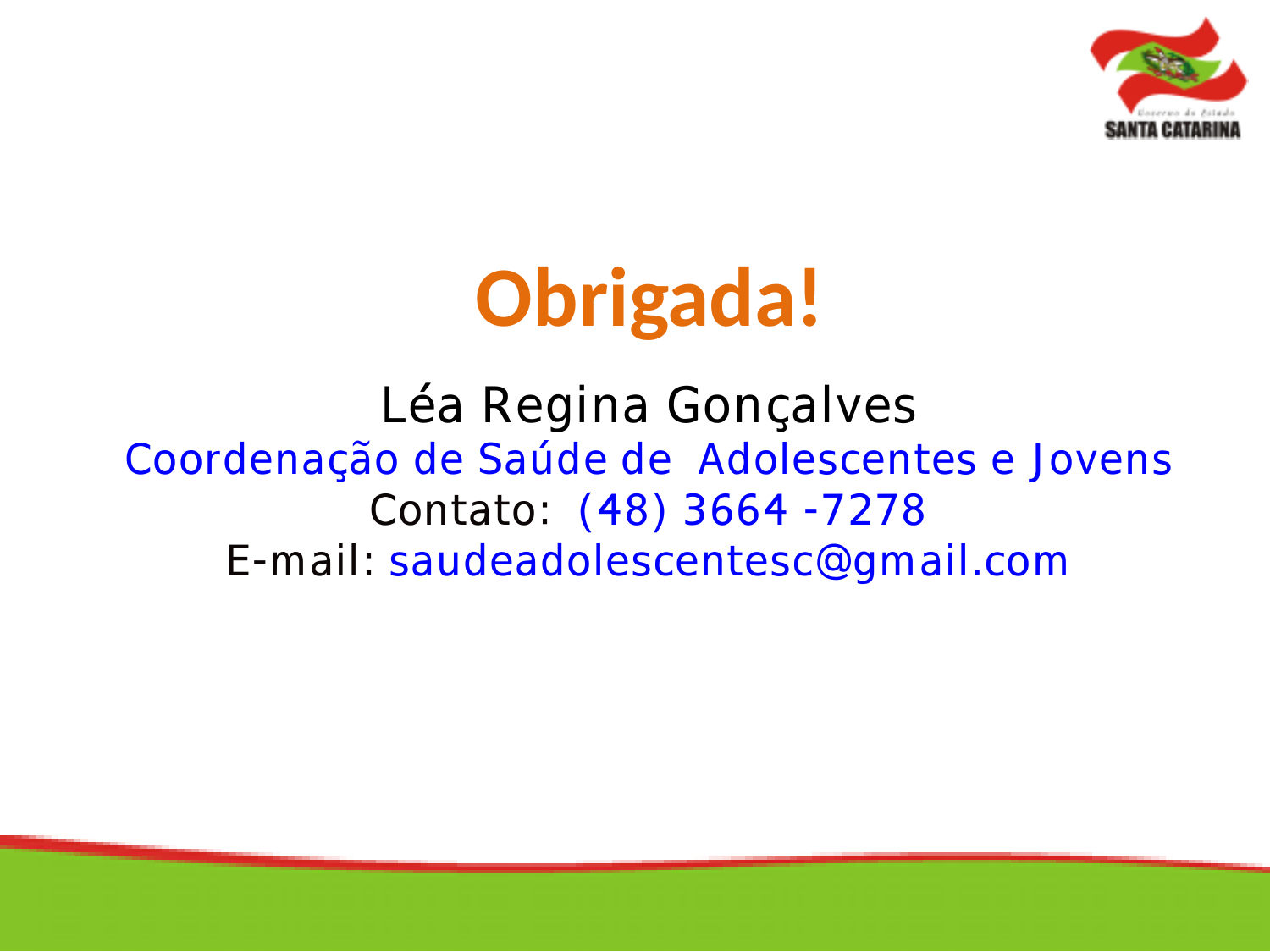

Obrigada!

Léa Regina Gonçalves
Coordenação de Saúde de  Adolescentes e Jovens
Contato:  (48) 3664 -7278
E-mail: saudeadolescentesc@gmail.com